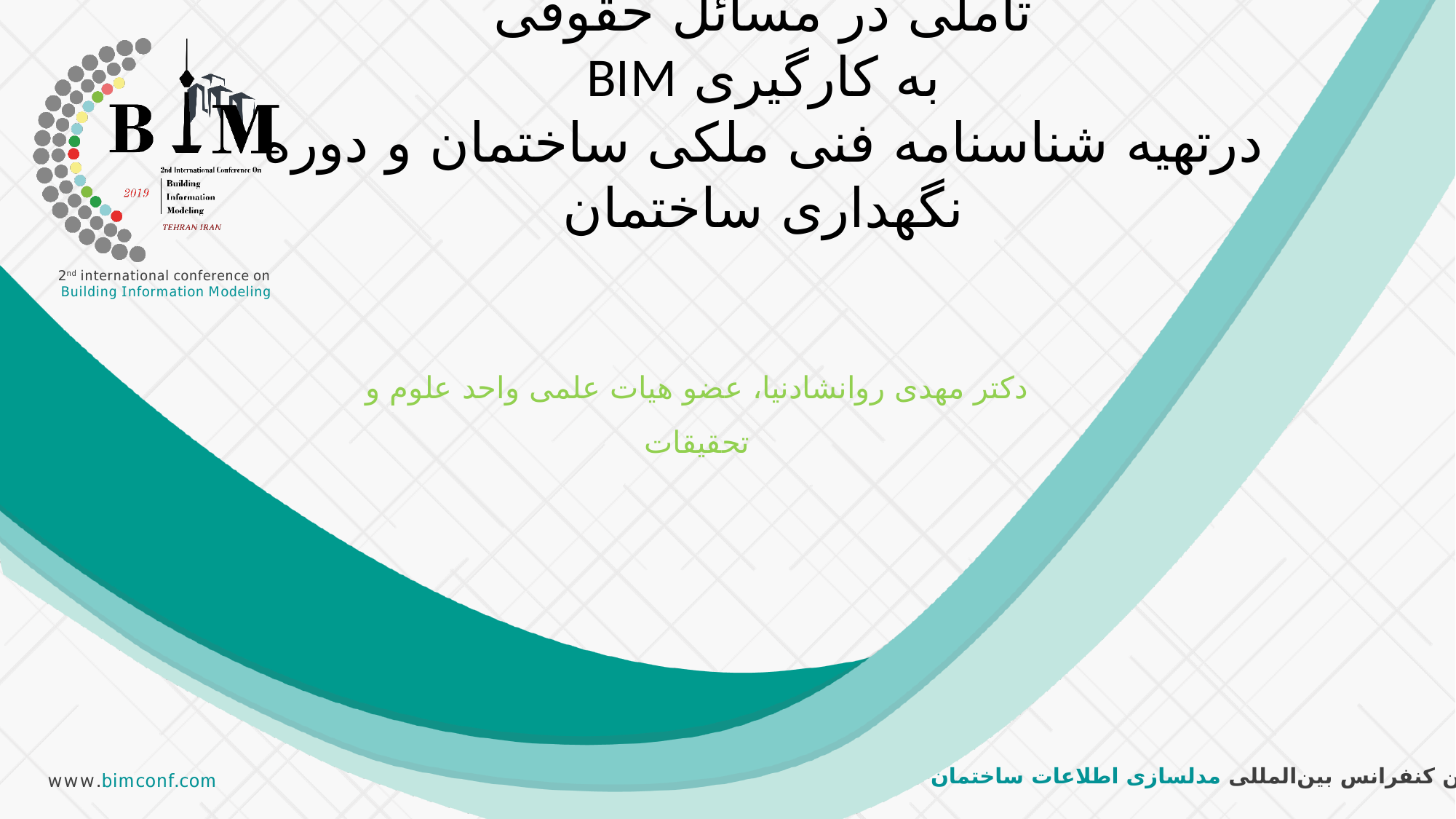

تأملی در مسائل حقوقی
 به کارگیری BIM
درتهیه شناسنامه فنی ملکی ساختمان و دوره نگهداری ساختمان
دکتر مهدی روانشادنیا، عضو هیات علمی واحد علوم و تحقیقات